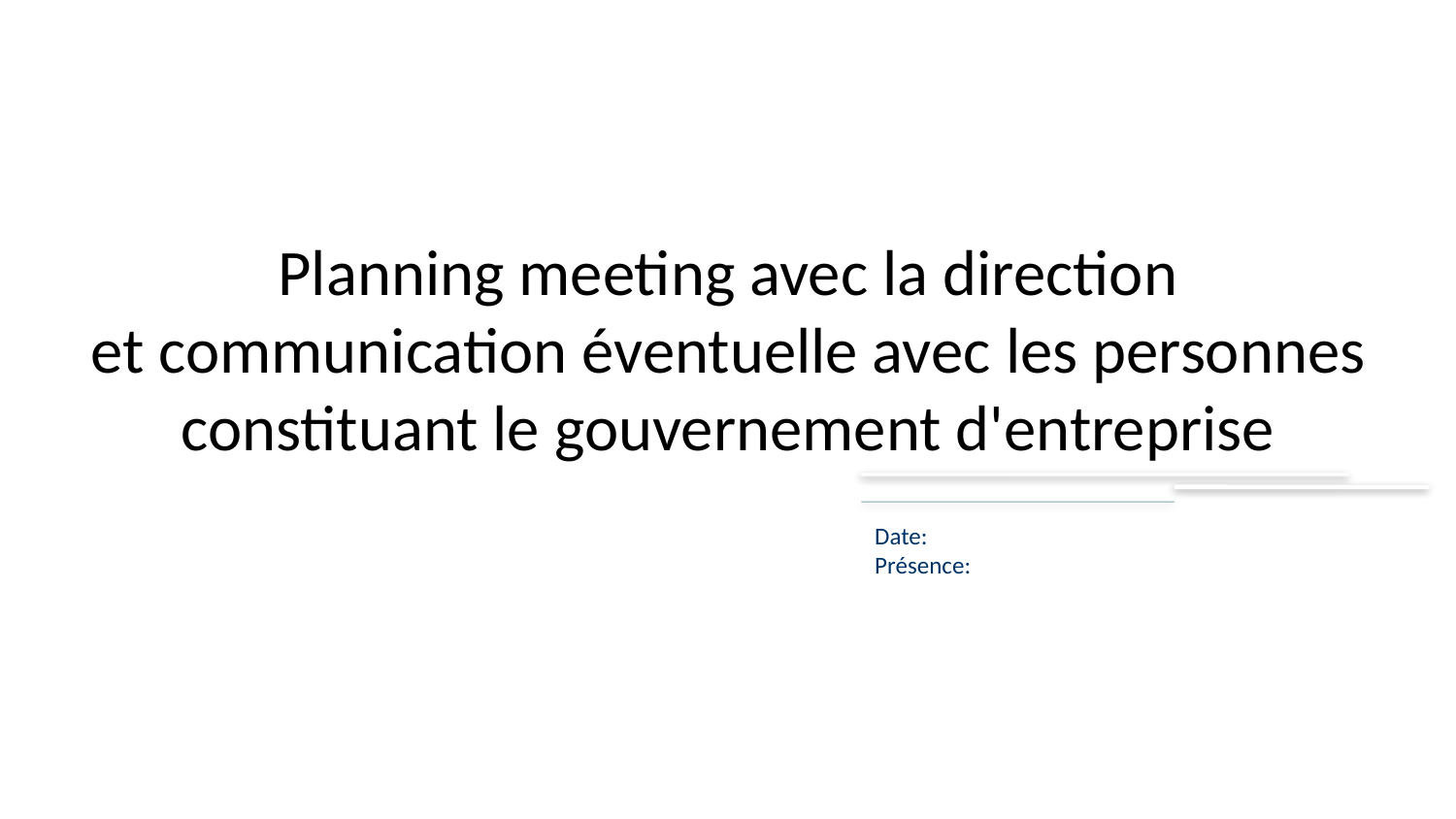

# Planning meeting avec la direction et communication éventuelle avec les personnes constituant le gouvernement d'entreprise
Date:
Présence: